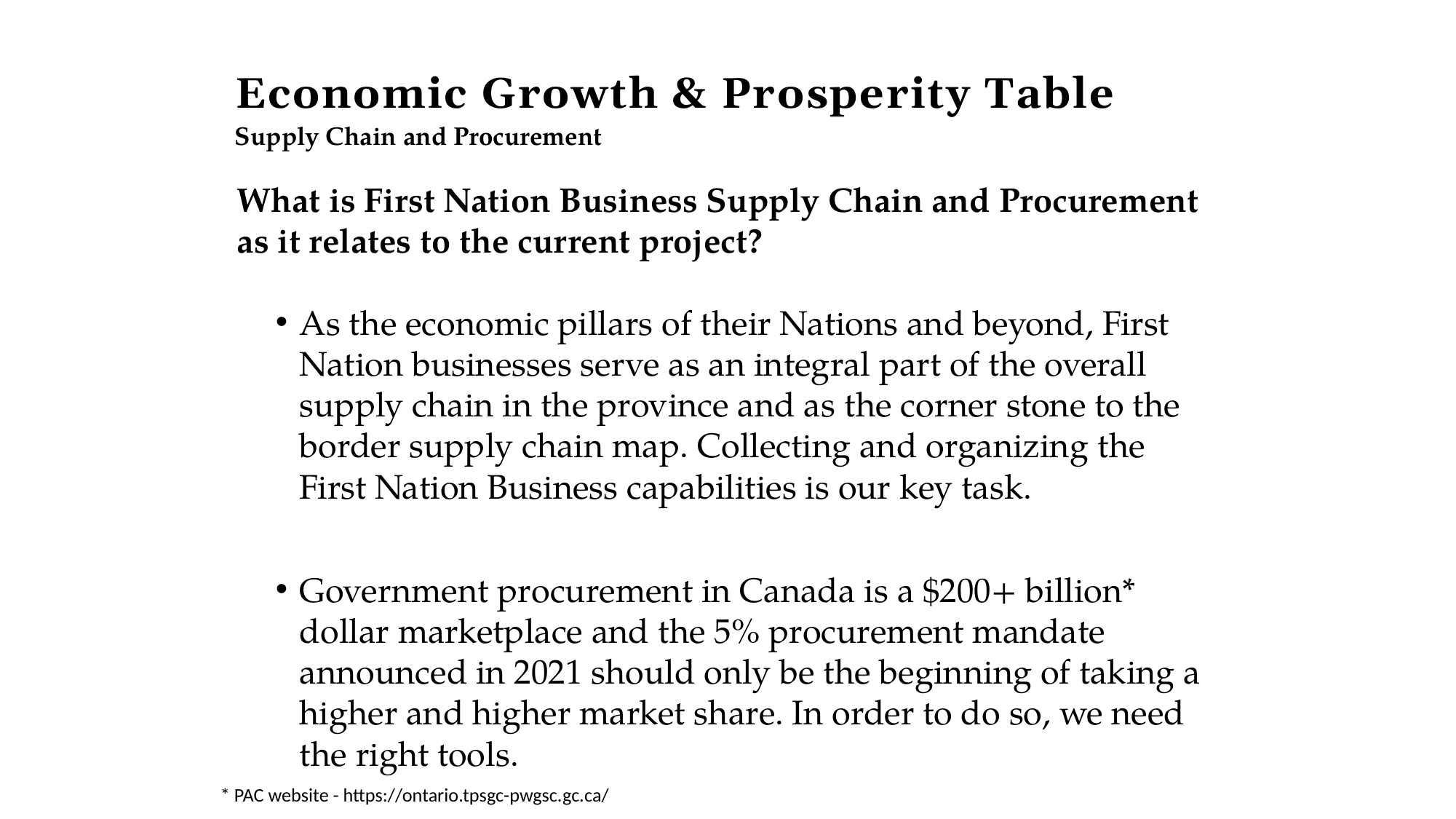

Economic Growth & Prosperity Table
# Supply Chain and Procurement

What is First Nation Business Supply Chain and Procurement as it relates to the current project?

As the economic pillars of their Nations and beyond, First Nation businesses serve as an integral part of the overall supply chain in the province and as the corner stone to the border supply chain map. Collecting and organizing the First Nation Business capabilities is our key task.

Government procurement in Canada is a $200+ billion* dollar marketplace and the 5% procurement mandate announced in 2021 should only be the beginning of taking a higher and higher market share. In order to do so, we need the right tools.

Association of Iroquois and Allied Indians • Grand Council Treaty #3 • Independent First Nations • Nishnawbe Aski Nation • Anishinabek Nation •  Independent and Non-Affiliated First Nations
* PAC website - https://ontario.tpsgc-pwgsc.gc.ca/